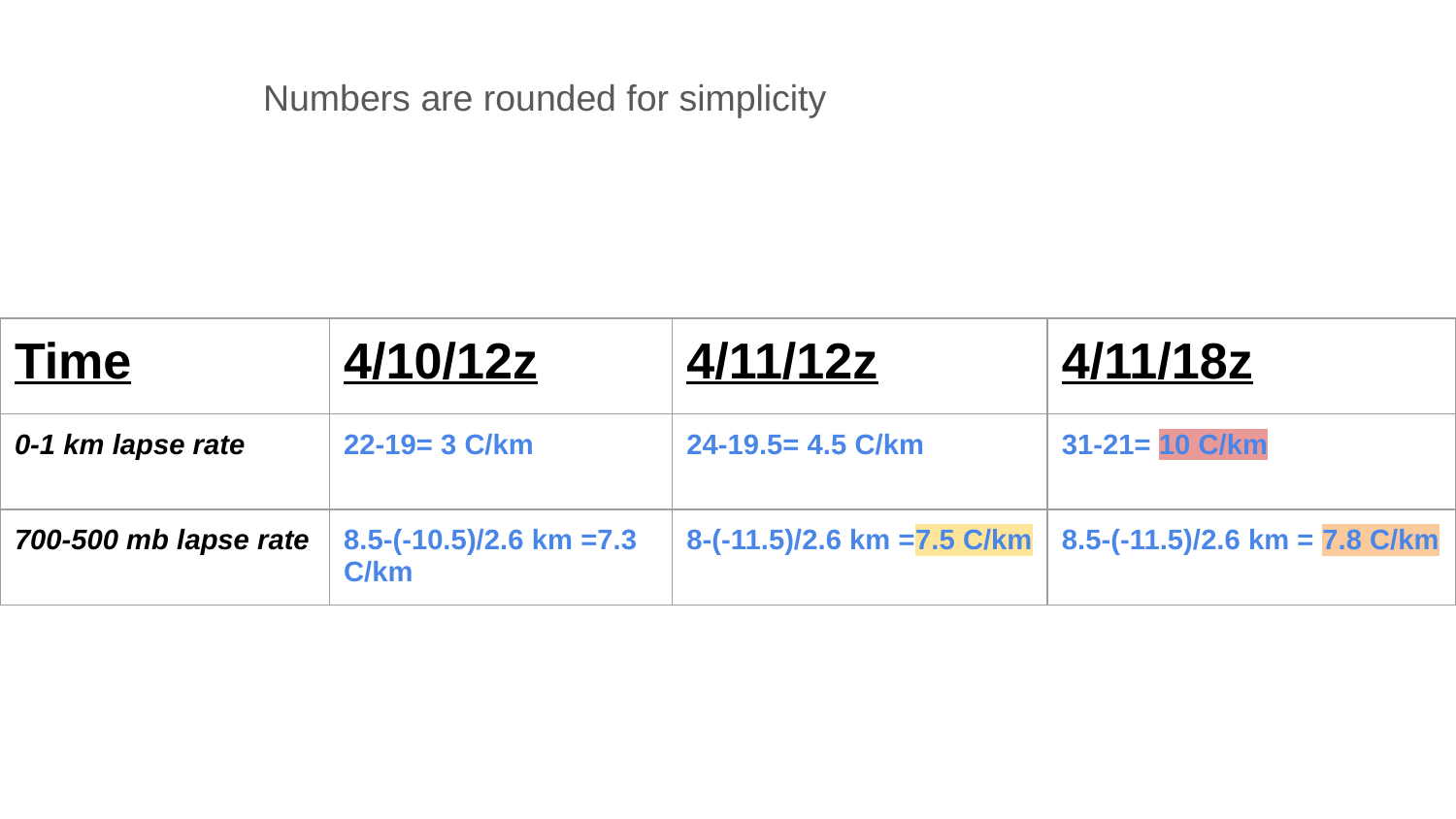

Numbers are rounded for simplicity
| Time | 4/10/12z | 4/11/12z | 4/11/18z |
| --- | --- | --- | --- |
| 0-1 km lapse rate | 22-19= 3 C/km | 24-19.5= 4.5 C/km | 31-21= 10 C/km |
| 700-500 mb lapse rate | 8.5-(-10.5)/2.6 km =7.3 C/km | 8-(-11.5)/2.6 km =7.5 C/km | 8.5-(-11.5)/2.6 km = 7.8 C/km |